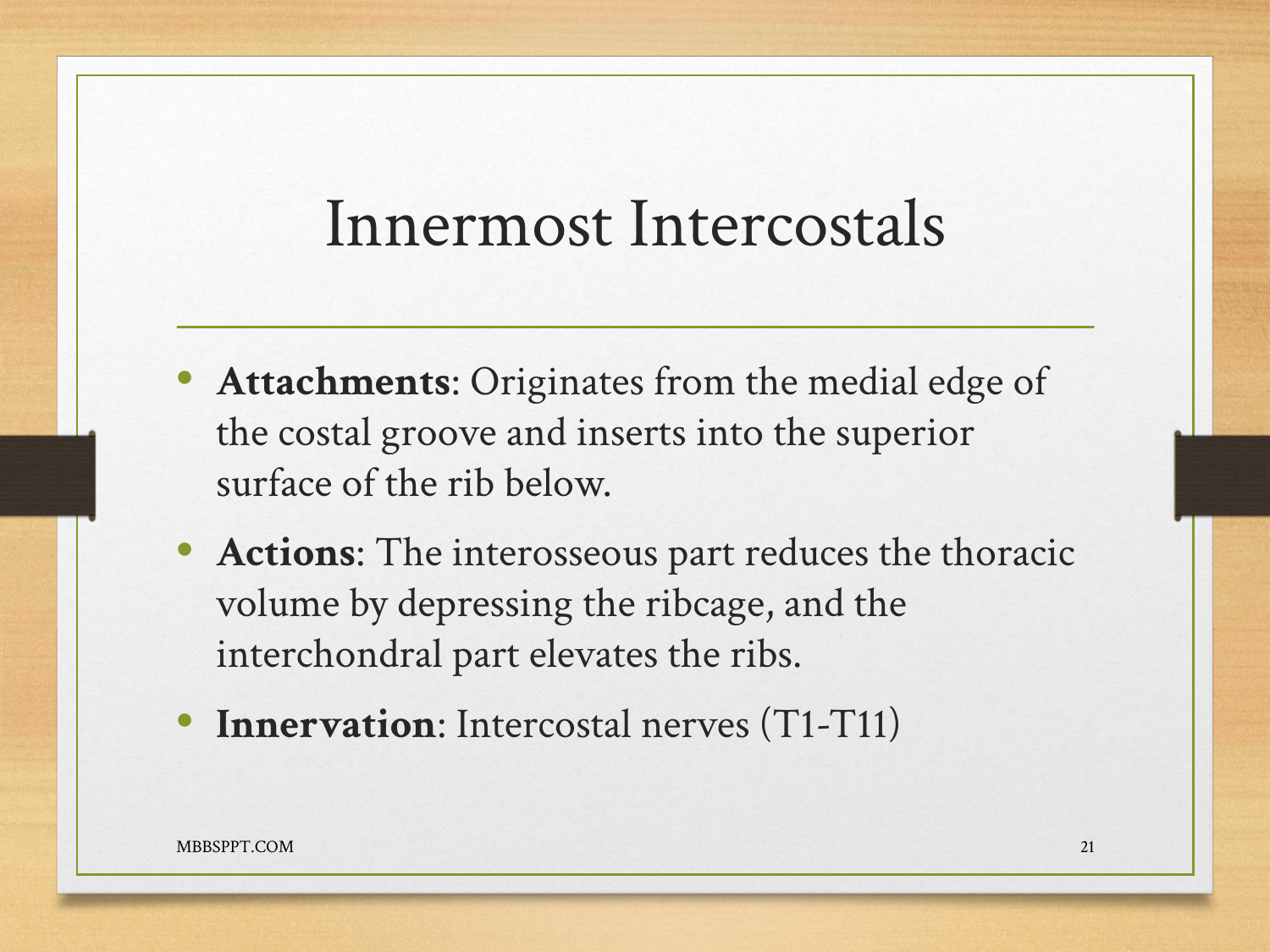

# Innermost Intercostals
Attachments: Originates from the medial edge of the costal groove and inserts into the superior surface of the rib below.
Actions: The interosseous part reduces the thoracic volume by depressing the ribcage, and the interchondral part elevates the ribs.
Innervation: Intercostal nerves (T1-T11)

MBBSPPT.COM
21